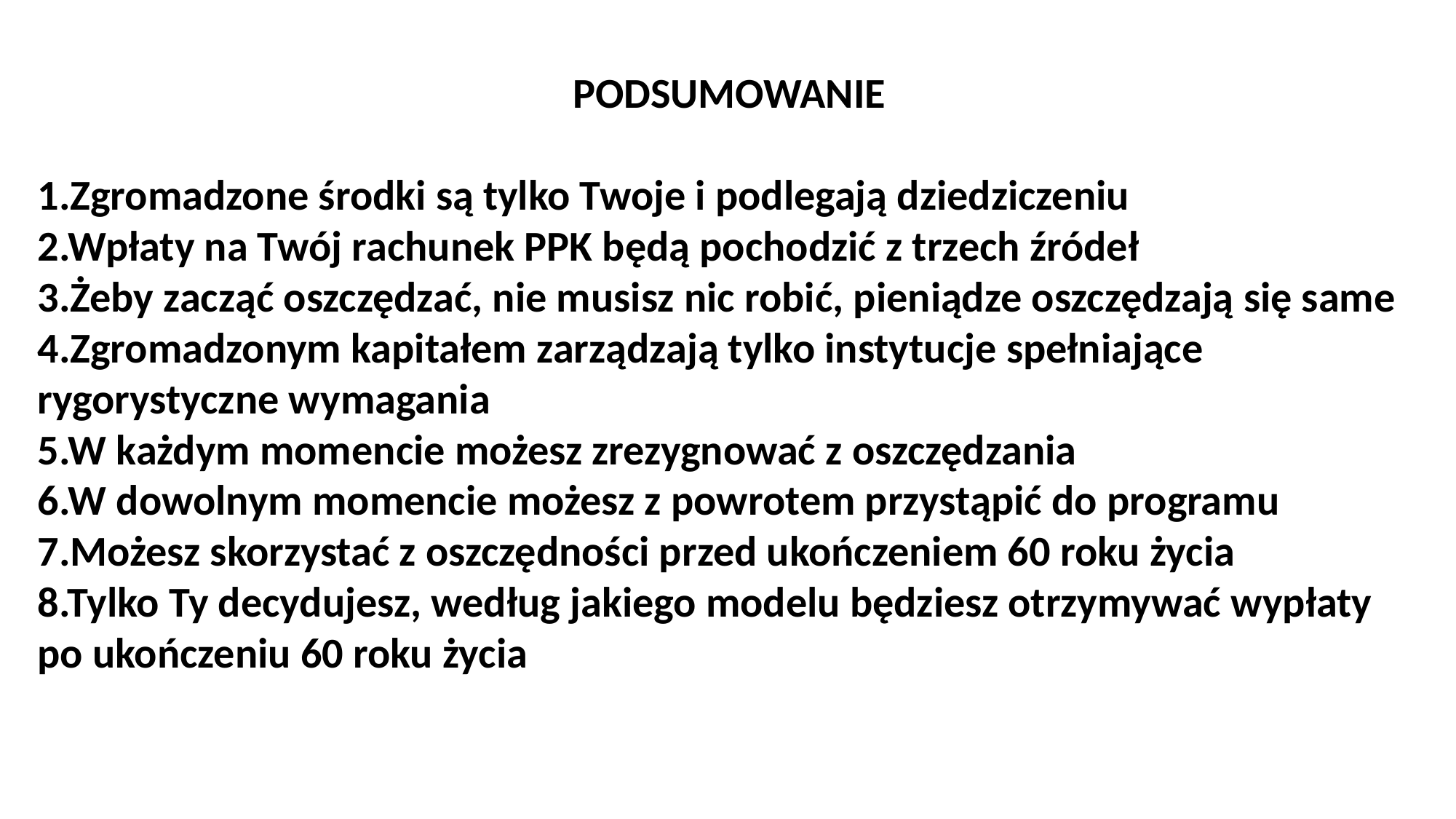

PODSUMOWANIE

1.Zgromadzone środki są tylko Twoje i podlegają dziedziczeniu
2.Wpłaty na Twój rachunek PPK będą pochodzić z trzech źródeł
3.Żeby zacząć oszczędzać, nie musisz nic robić, pieniądze oszczędzają się same
4.Zgromadzonym kapitałem zarządzają tylko instytucje spełniające rygorystyczne wymagania
5.W każdym momencie możesz zrezygnować z oszczędzania
6.W dowolnym momencie możesz z powrotem przystąpić do programu
7.Możesz skorzystać z oszczędności przed ukończeniem 60 roku życia
8.Tylko Ty decydujesz, według jakiego modelu będziesz otrzymywać wypłaty po ukończeniu 60 roku życia